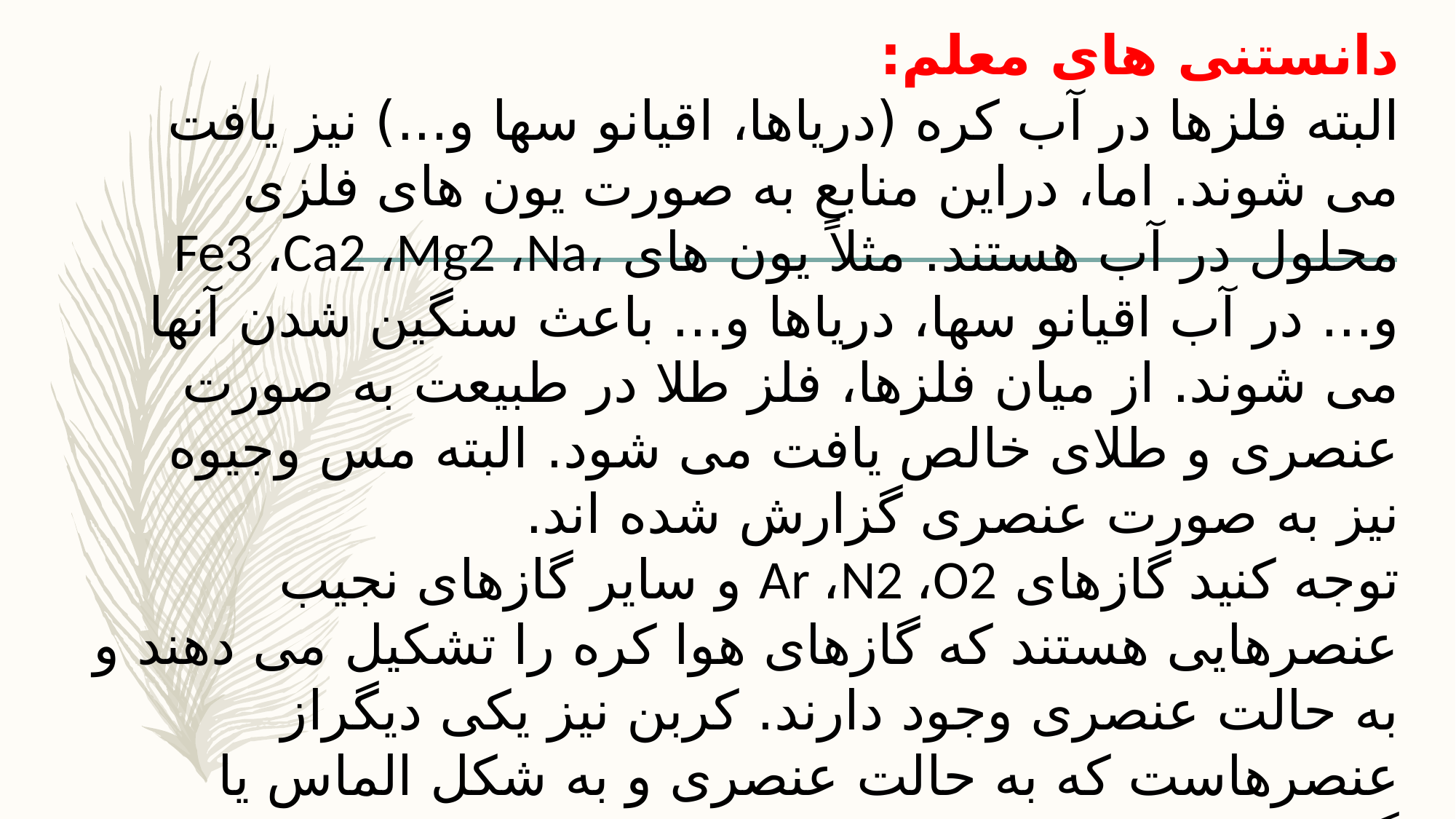

دانستنی های معلم:
البته فلزها در آب کره (دریاها، اقیانو سها و...) نیز یافت می شوند. اما، دراین منابع به صورت یون های فلزی محلول در آب هستند. مثلاً یون های ،Fe3 ،Ca2 ،Mg2 ،Na و... در آب اقیانو سها، دریاها و... باعث سنگین شدن آنها می شوند. از میان فلزها، فلز طلا در طبیعت به صورت عنصری و طلای خالص یافت می شود. البته مس وجیوه نیز به صورت عنصری گزارش شده اند.
توجه کنید گازهای Ar ،N2 ،O2 و سایر گازهای نجیب عنصرهایی هستند که گازهای هوا کره را تشکیل می دهند و به حالت عنصری وجود دارند. کربن نیز یکی دیگراز عنصرهاست که به حالت عنصری و به شکل الماس یا گرافیت یافت می شود.